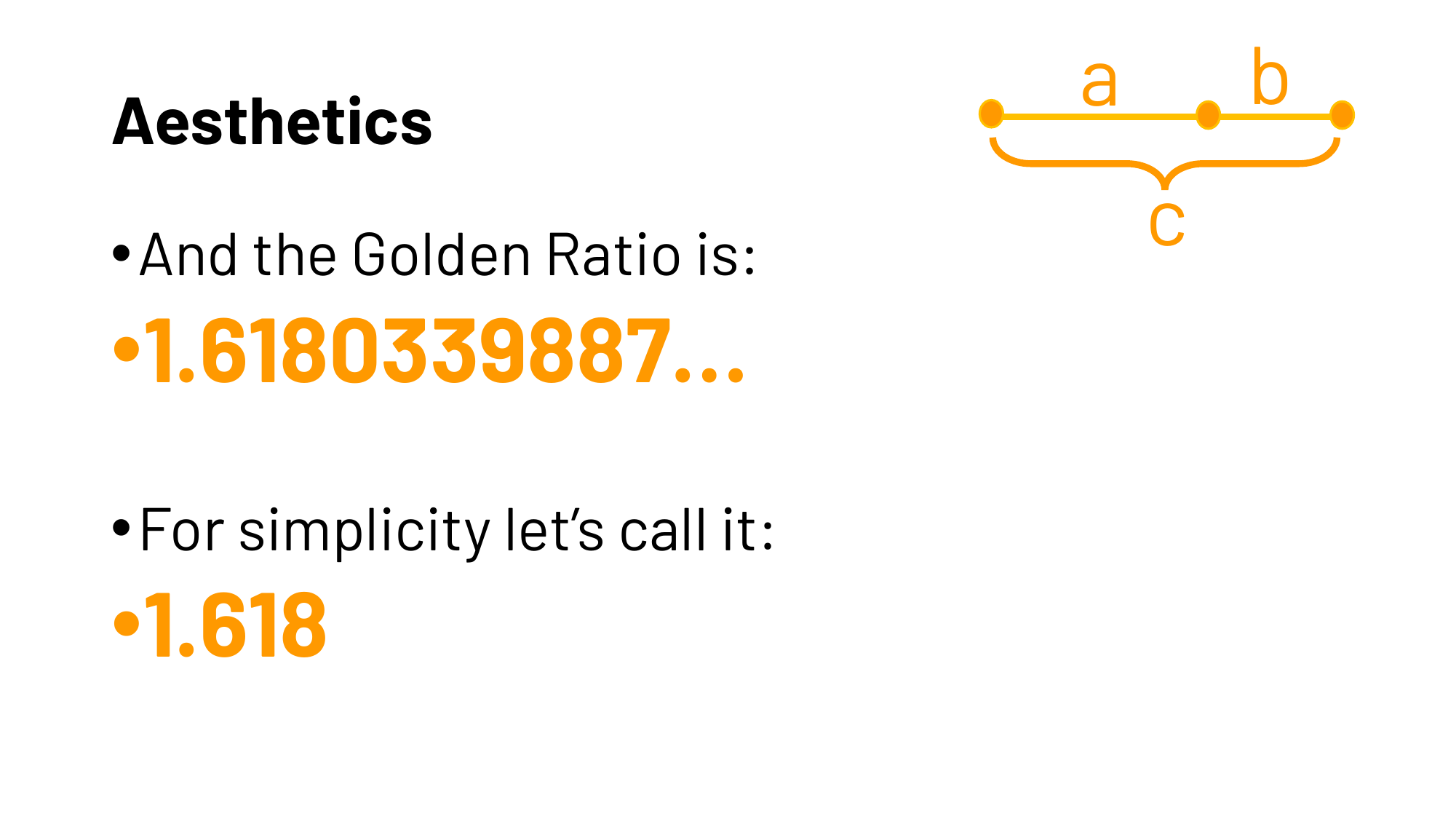

b
a
# Aesthetics

c
And the Golden Ratio is:
1.6180339887…

For simplicity let’s call it:
1.618